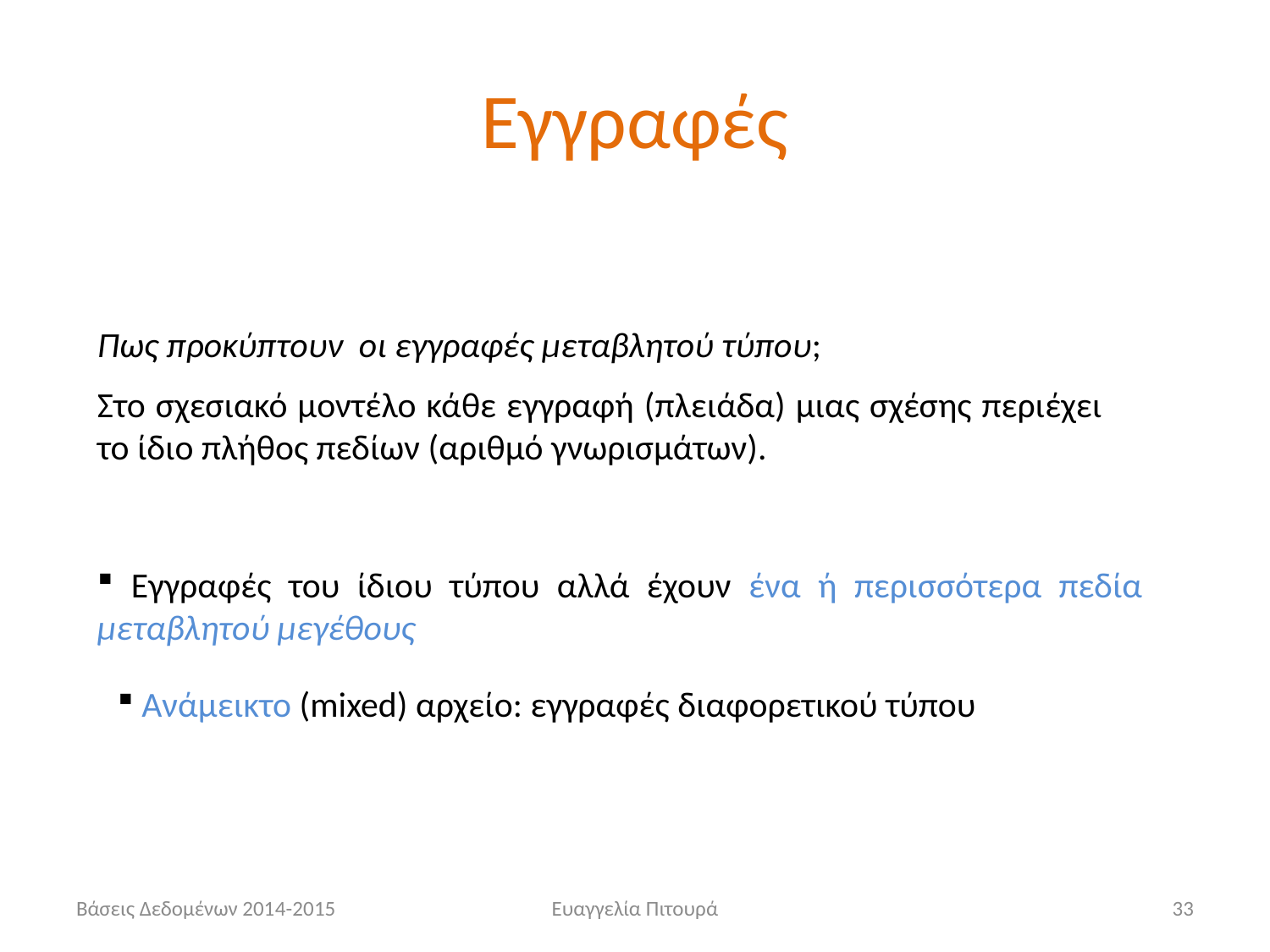

# Εγγραφές
Πως προκύπτουν  οι εγγραφές μεταβλητού τύπου;
Στο σχεσιακό μοντέλο κάθε εγγραφή (πλειάδα) μιας σχέσης περιέχει το ίδιο πλήθος πεδίων (αριθμό γνωρισμάτων).
 Εγγραφές του ίδιου τύπου αλλά έχουν ένα ή περισσότερα πεδία μεταβλητού μεγέθους
 Ανάμεικτο (mixed) αρχείο: εγγραφές διαφορετικού τύπου
Βάσεις Δεδομένων 2014-2015
Ευαγγελία Πιτουρά
33